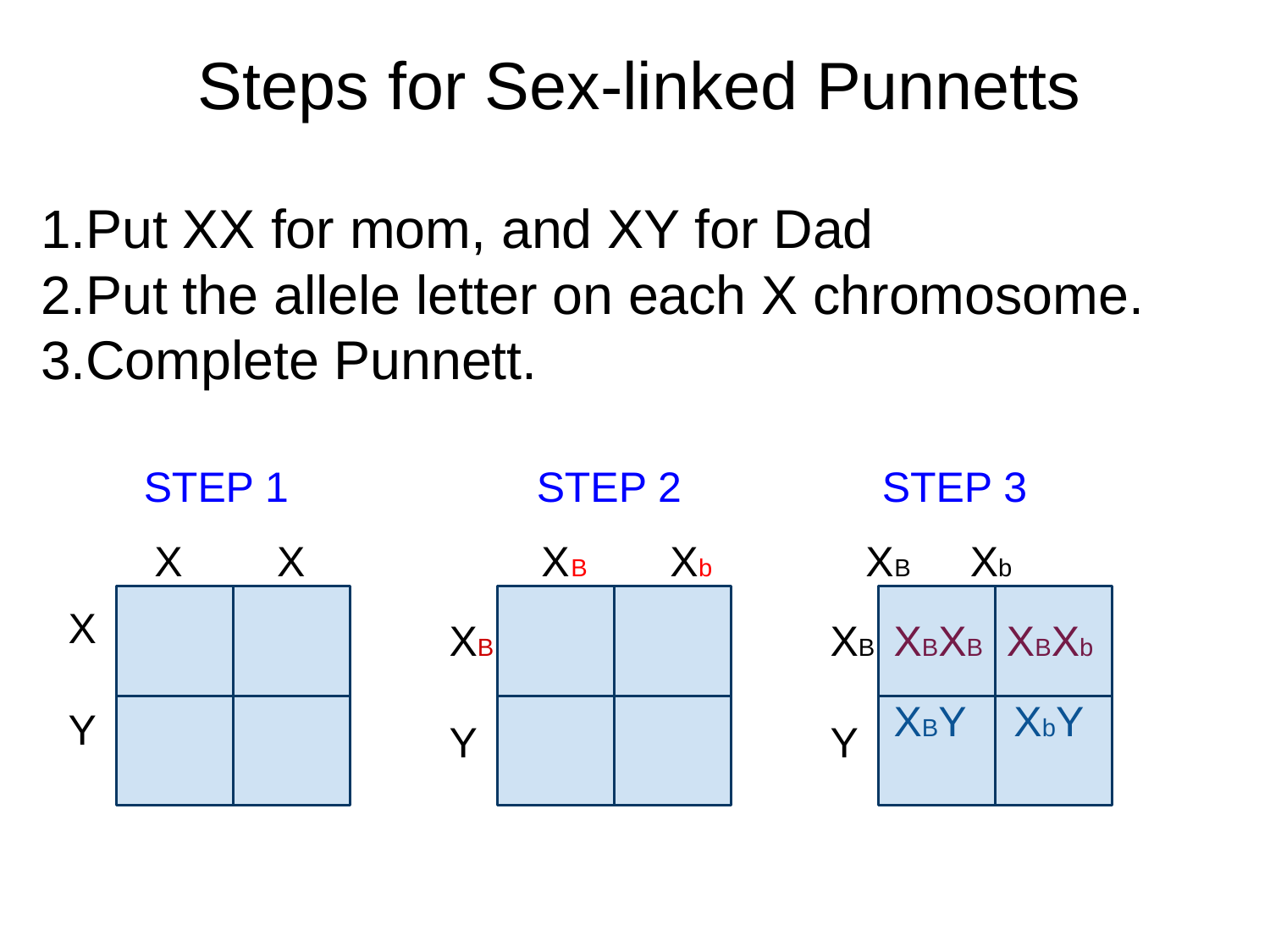

# Steps for Sex-linked Punnetts

Put XX for mom, and XY for Dad
Put the allele letter on each X chromosome.
Complete Punnett.
STEP 1                     STEP 2                 STEP 3
   X        X                    XB       Xb             XB     Xb

X

Y
XB

Y
XB

Y
XBXB  XBXb

XBY    XbY